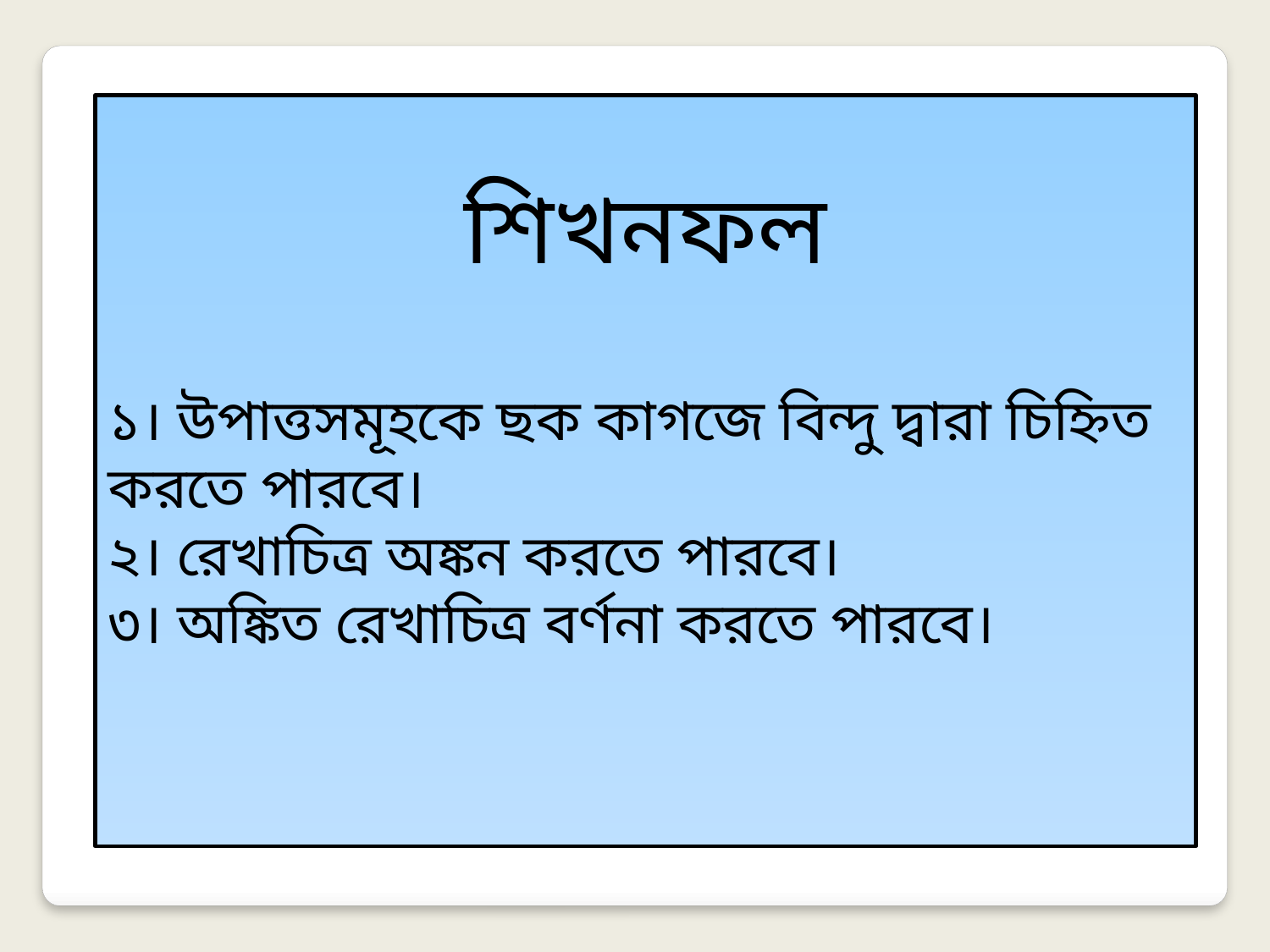

শিখনফল

১। উপাত্তসমূহকে ছক কাগজে বিন্দু দ্বারা চিহ্নিত করতে পারবে।
২। রেখাচিত্র অঙ্কন করতে পারবে।
৩। অঙ্কিত রেখাচিত্র বর্ণনা করতে পারবে।